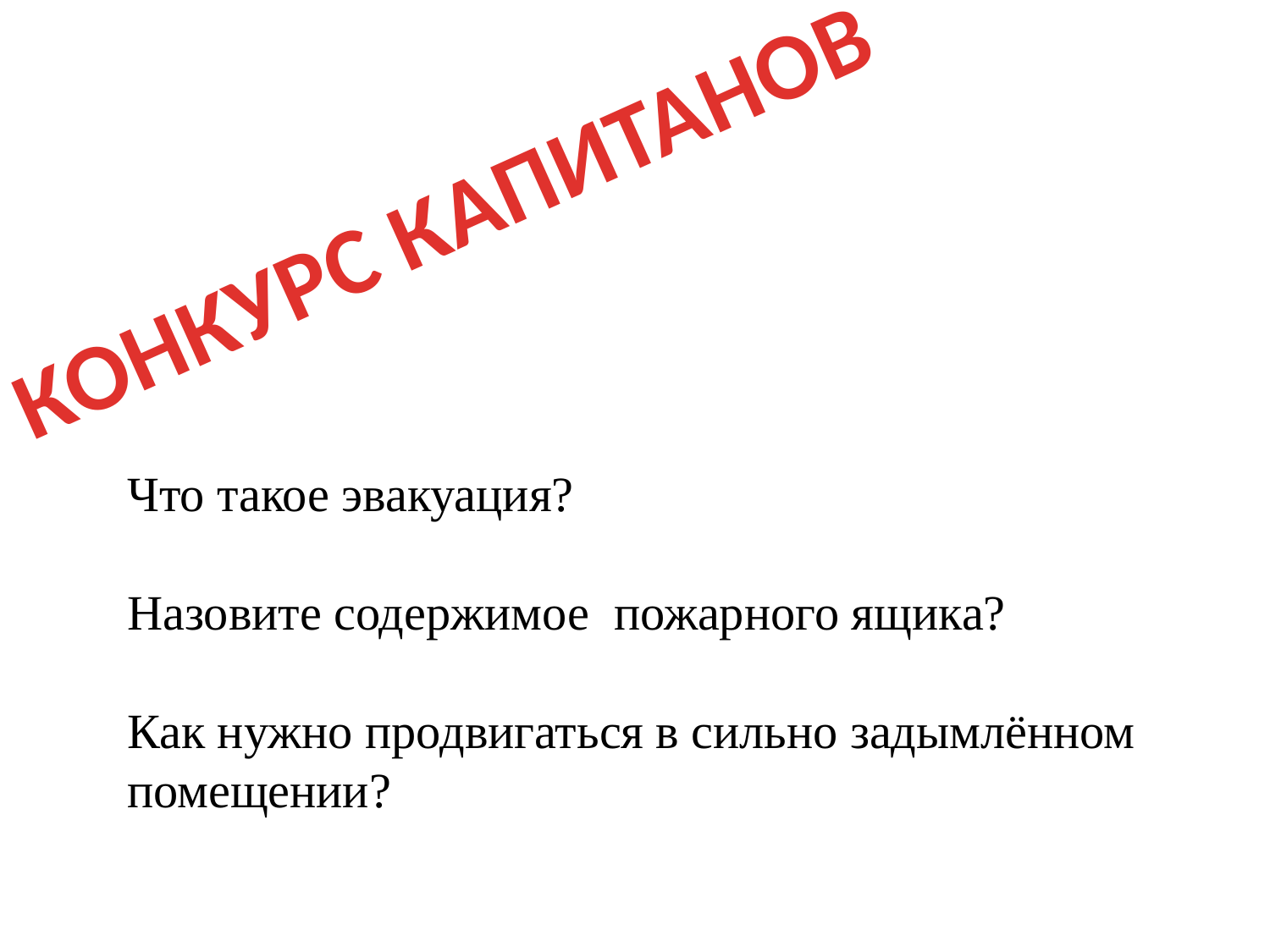

КОНКУРС КАПИТАНОВ
Что такое эвакуация?

Назовите содержимое  пожарного ящика?

Как нужно продвигаться в сильно задымлённом помещении?